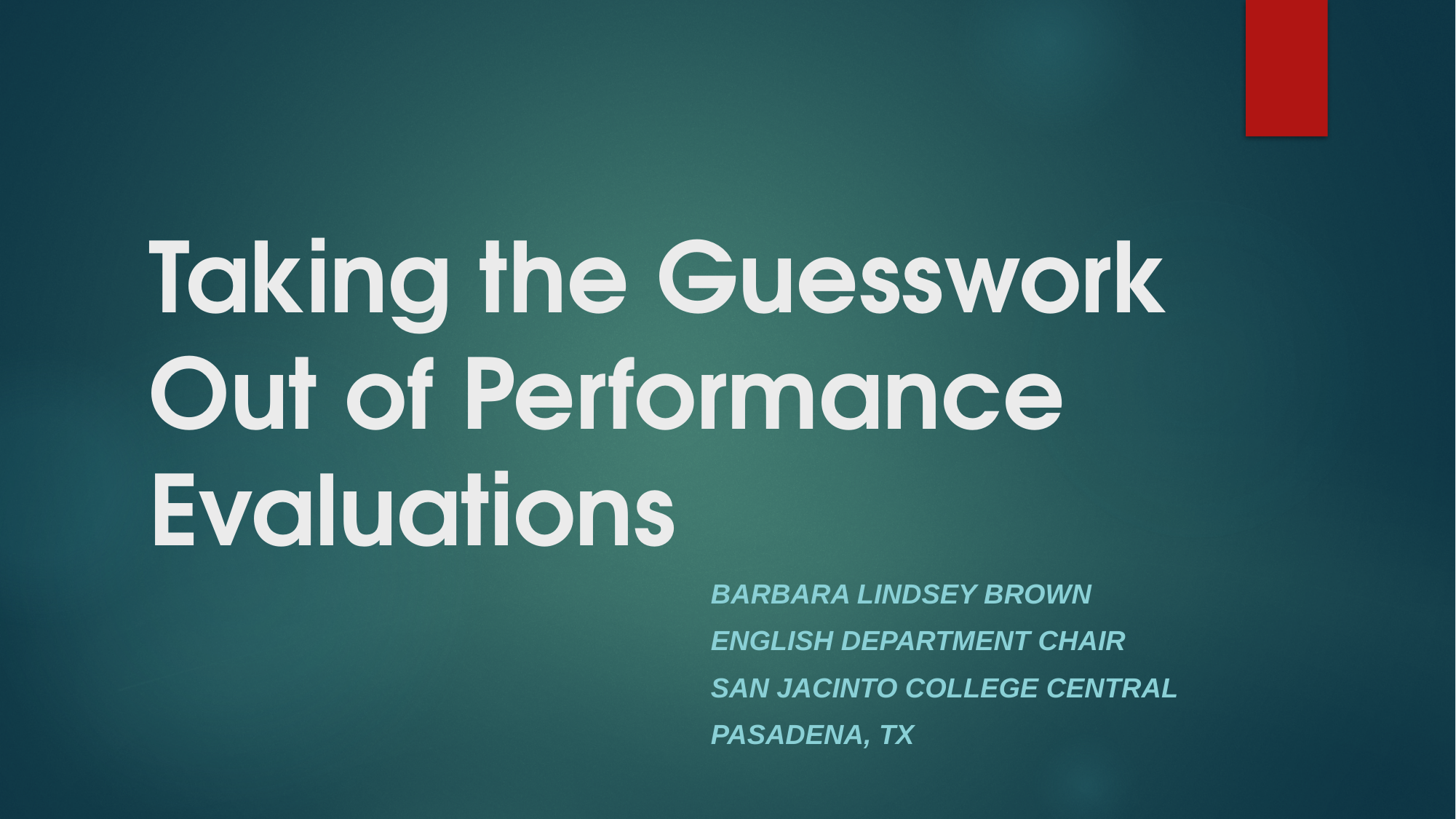

# Taking the Guesswork Out of Performance Evaluations
Barbara Lindsey Brown
English Department Chair
San Jacinto College Central
Pasadena, TX